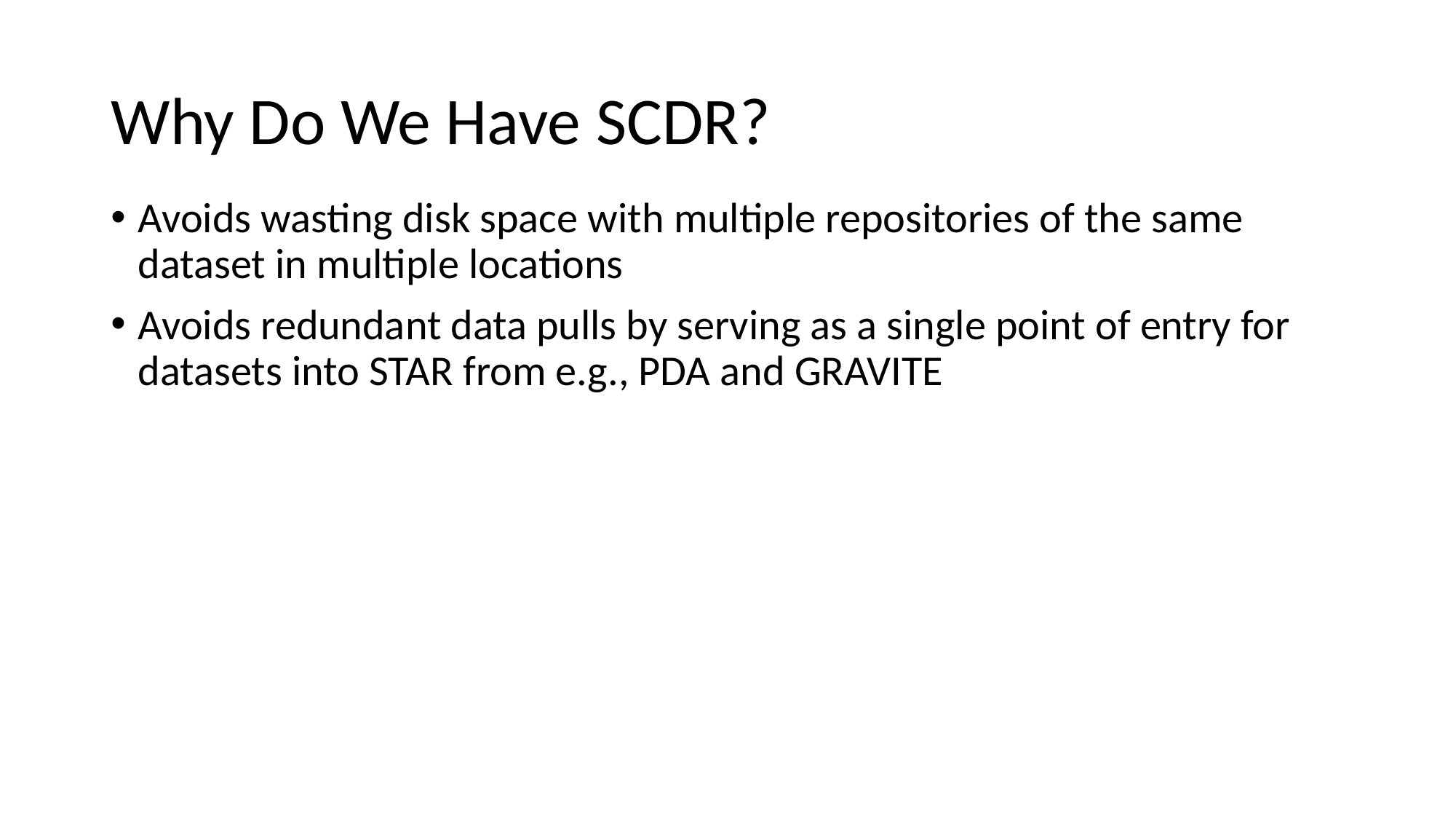

# Why Do We Have SCDR?
Avoids wasting disk space with multiple repositories of the same dataset in multiple locations
Avoids redundant data pulls by serving as a single point of entry for datasets into STAR from e.g., PDA and GRAVITE